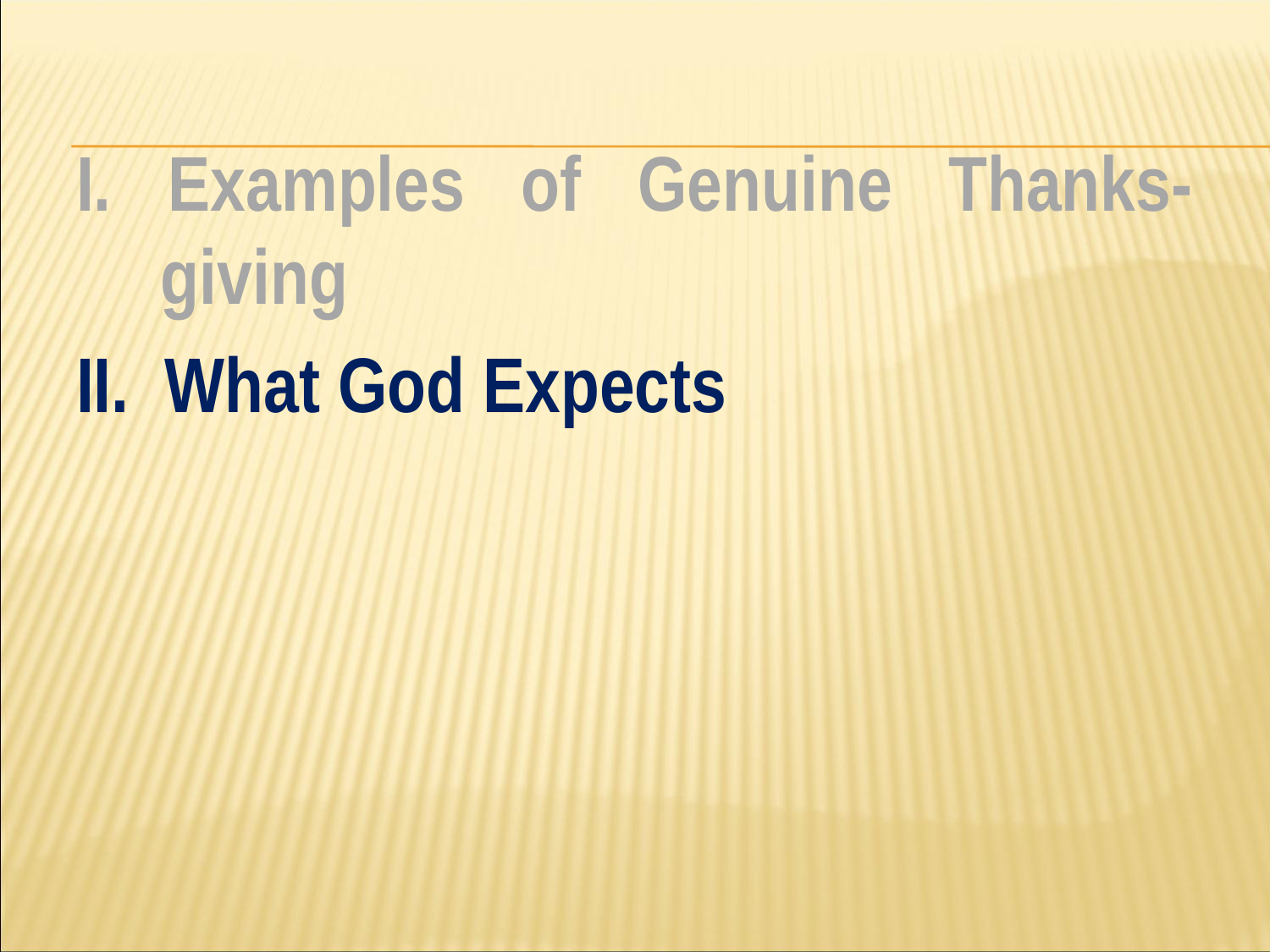

#
I. Examples of Genuine Thanks-giving
II.  What God Expects